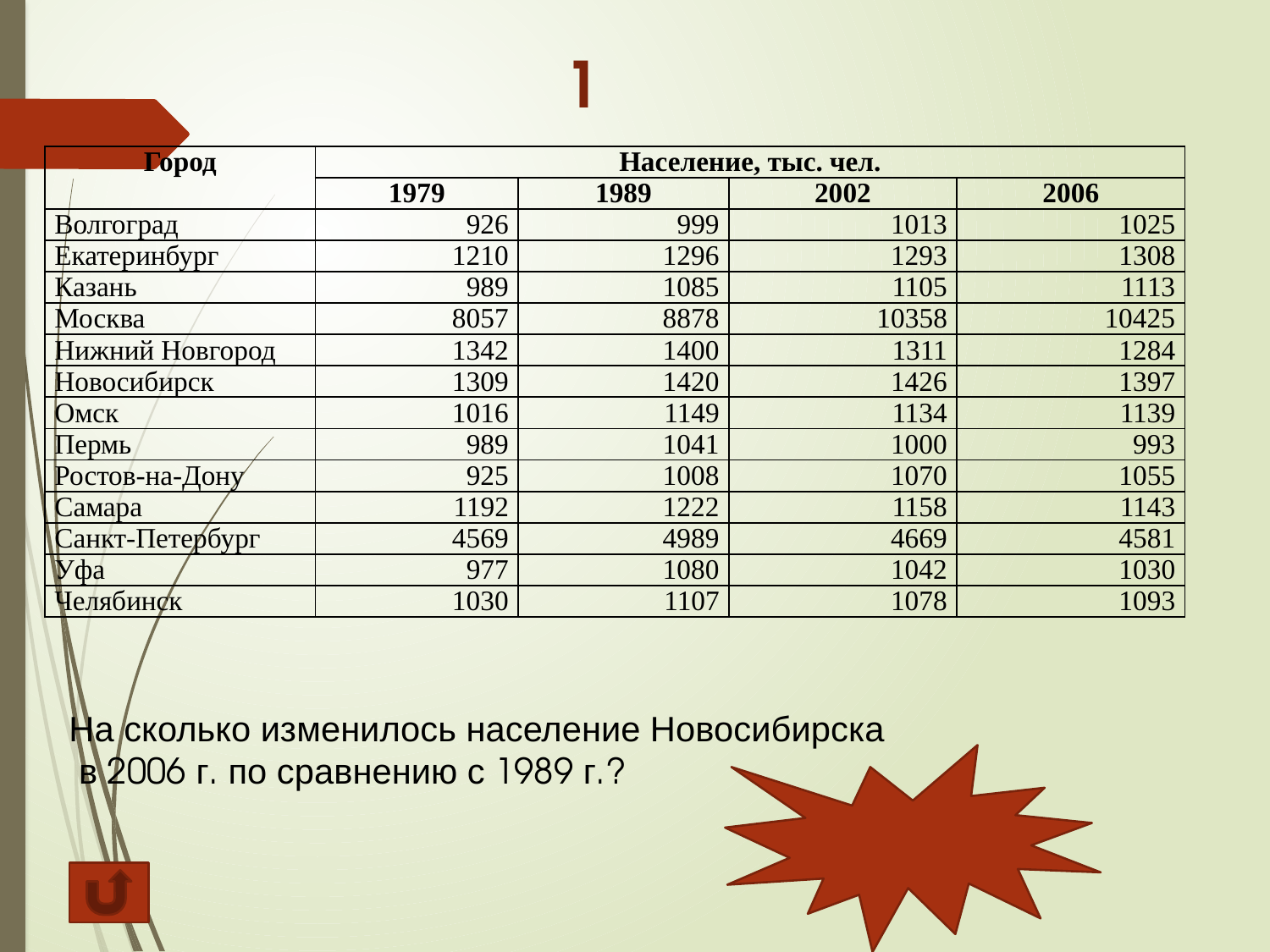

# 1
| Город | Население, тыс. чел. |  |  |  |
| --- | --- | --- | --- | --- |
|  | 1979 | 1989 | 2002 | 2006 |
| Волгоград | 926 | 999 | 1013 | 1025 |
| Екатеринбург | 1210 | 1296 | 1293 | 1308 |
| Казань | 989 | 1085 | 1105 | 1113 |
| Москва | 8057 | 8878 | 10358 | 10425 |
| Нижний Новгород | 1342 | 1400 | 1311 | 1284 |
| Новосибирск | 1309 | 1420 | 1426 | 1397 |
| Омск | 1016 | 1149 | 1134 | 1139 |
| Пермь | 989 | 1041 | 1000 | 993 |
| Ростов-на-Дону | 925 | 1008 | 1070 | 1055 |
| Самара | 1192 | 1222 | 1158 | 1143 |
| Санкт-Петербург | 4569 | 4989 | 4669 | 4581 |
| Уфа | 977 | 1080 | 1042 | 1030 |
| Челябинск | 1030 | 1107 | 1078 | 1093 |
На сколько изменилось население Новосибирска
 в 2006 г. по сравнению с 1989 г.?

Уменьшилось
на 23